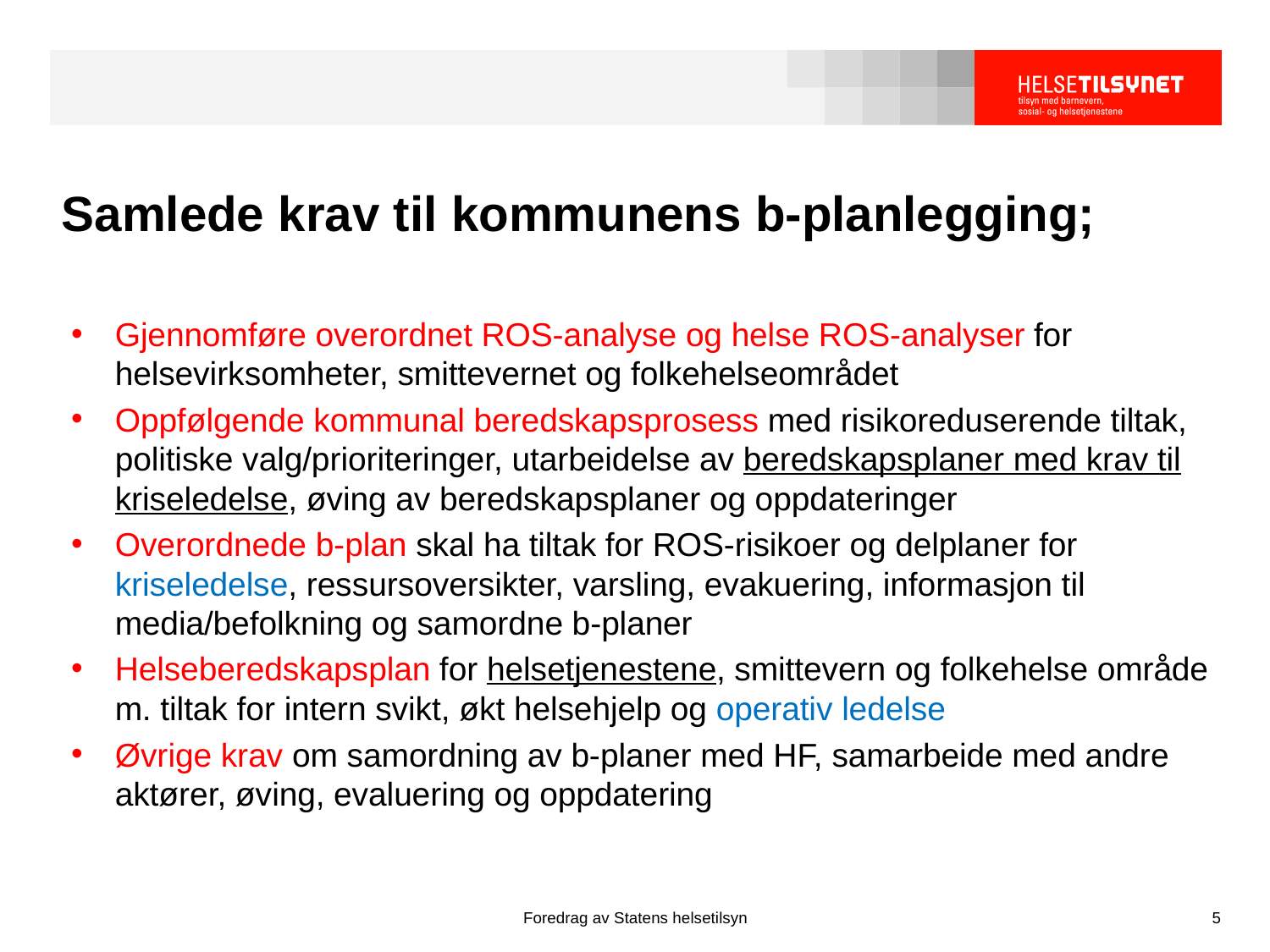

# Samlede krav til kommunens b-planlegging;

Gjennomføre overordnet ROS-analyse og helse ROS-analyser for helsevirksomheter, smittevernet og folkehelseområdet
Oppfølgende kommunal beredskapsprosess med risikoreduserende tiltak, politiske valg/prioriteringer, utarbeidelse av beredskapsplaner med krav til kriseledelse, øving av beredskapsplaner og oppdateringer
Overordnede b-plan skal ha tiltak for ROS-risikoer og delplaner for kriseledelse, ressursoversikter, varsling, evakuering, informasjon til media/befolkning og samordne b-planer
Helseberedskapsplan for helsetjenestene, smittevern og folkehelse område m. tiltak for intern svikt, økt helsehjelp og operativ ledelse
Øvrige krav om samordning av b-planer med HF, samarbeide med andre aktører, øving, evaluering og oppdatering

Foredrag av Statens helsetilsyn
5